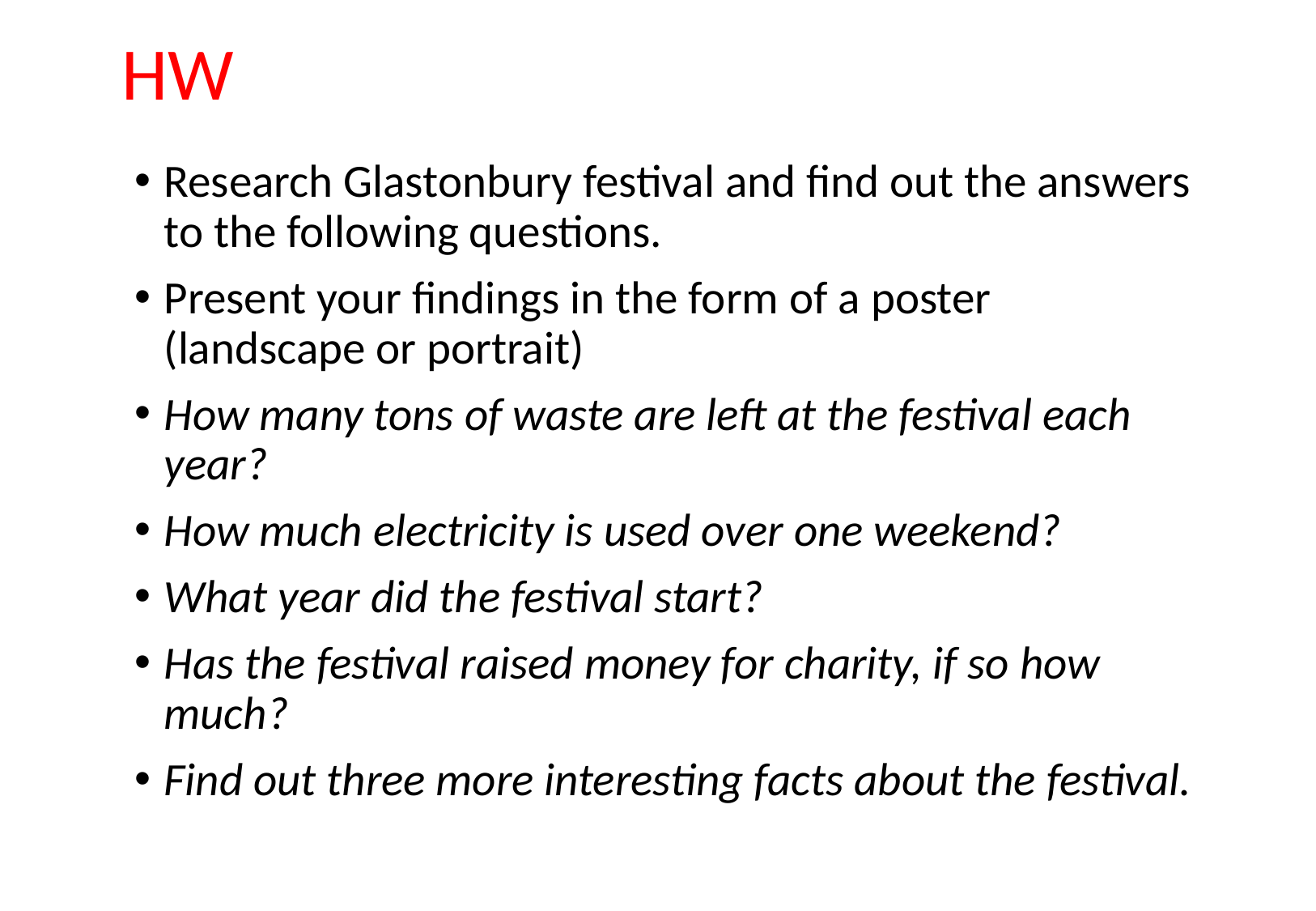

# HW
Research Glastonbury festival and find out the answers to the following questions.
Present your findings in the form of a poster (landscape or portrait)
How many tons of waste are left at the festival each year?
How much electricity is used over one weekend?
What year did the festival start?
Has the festival raised money for charity, if so how much?
Find out three more interesting facts about the festival.